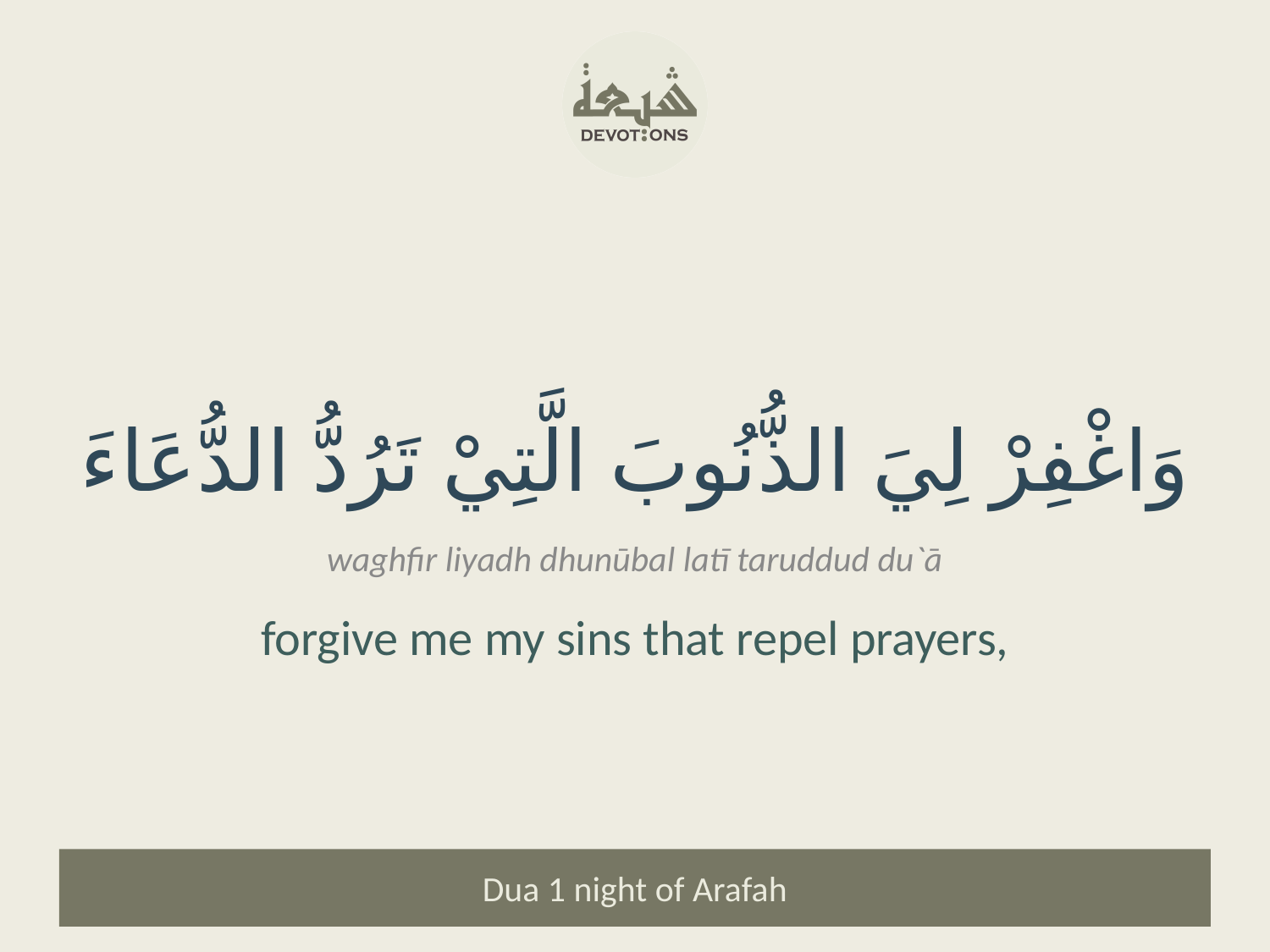

وَاغْفِرْ لِيَ الذُّنُوبَ الَّتِيْ تَرُدُّ الدُّعَاءَ
waghfir liyadh dhunūbal latī taruddud du`ā
forgive me my sins that repel prayers,
Dua 1 night of Arafah